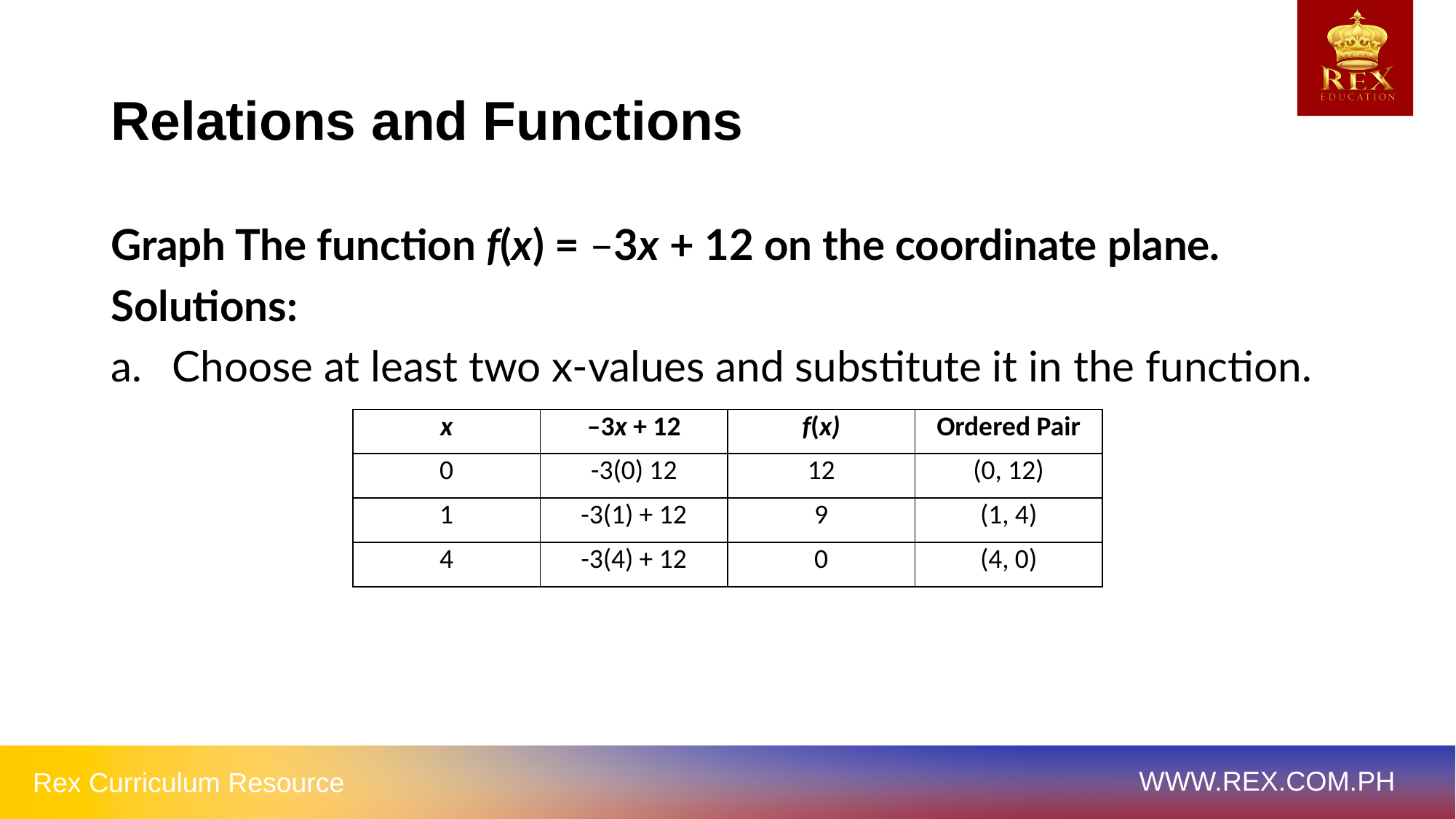

# Relations and Functions
Graph The function f(x) = –3x + 12 on the coordinate plane.
Solutions:
Choose at least two x-values and substitute it in the function.

| x | –3x + 12 | f(x) | Ordered Pair |
| --- | --- | --- | --- |
| 0 | -3(0) 12 | 12 | (0, 12) |
| 1 | -3(1) + 12 | 9 | (1, 4) |
| 4 | -3(4) + 12 | 0 | (4, 0) |